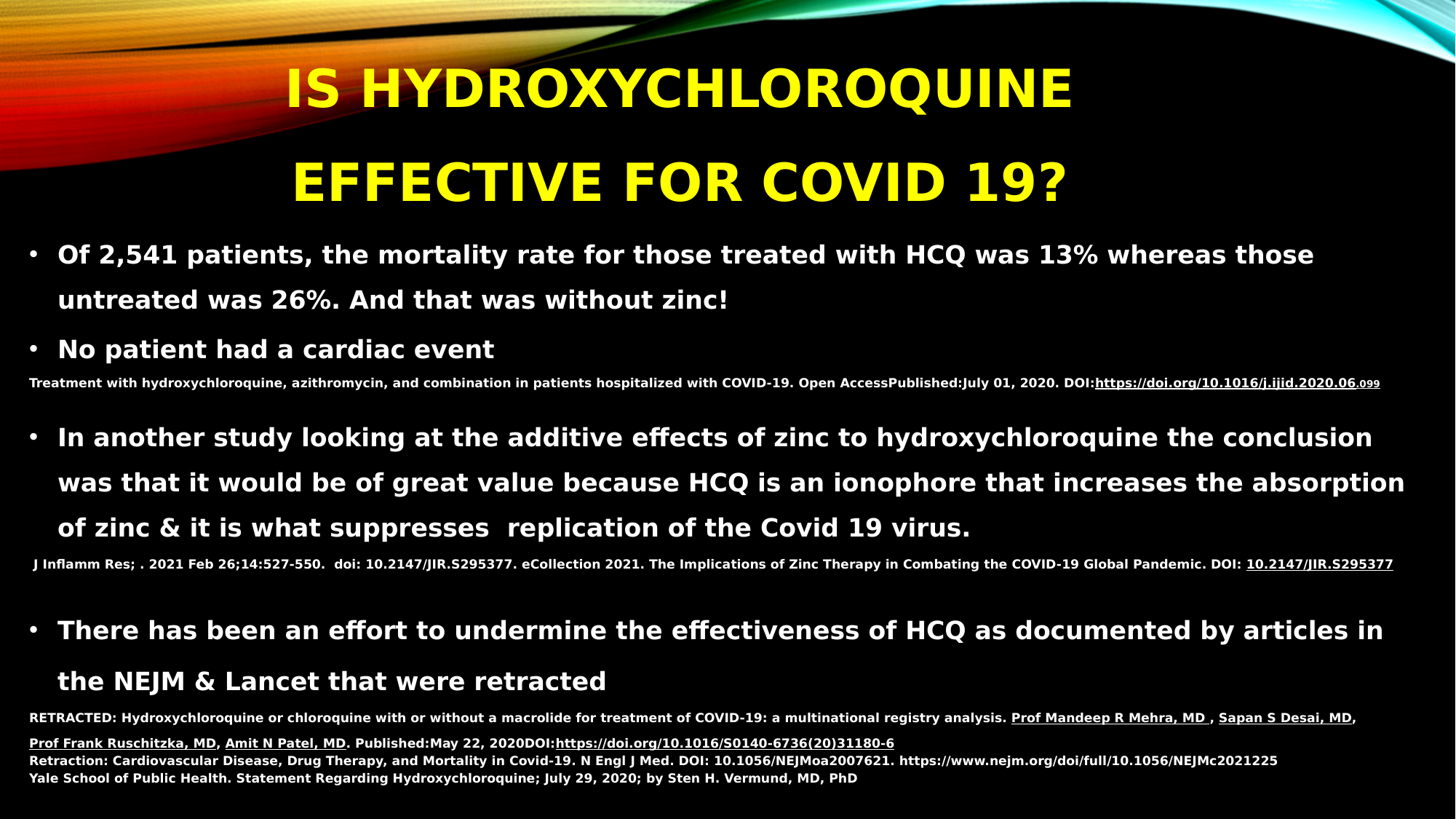

# Is hydroxychloroquine effective for Covid 19?
Of 2,541 patients, the mortality rate for those treated with HCQ was 13% whereas those untreated was 26%. And that was without zinc!
No patient had a cardiac event
Treatment with hydroxychloroquine, azithromycin, and combination in patients hospitalized with COVID-19. Open AccessPublished:July 01, 2020. DOI:https://doi.org/10.1016/j.ijid.2020.06.099

In another study looking at the additive effects of zinc to hydroxychloroquine the conclusion was that it would be of great value because HCQ is an ionophore that increases the absorption of zinc & it is what suppresses  replication of the Covid 19 virus.
 J Inflamm Res; . 2021 Feb 26;14:527-550.  doi: 10.2147/JIR.S295377. eCollection 2021. The Implications of Zinc Therapy in Combating the COVID-19 Global Pandemic. DOI: 10.2147/JIR.S295377

There has been an effort to undermine the effectiveness of HCQ as documented by articles in the NEJM & Lancet that were retracted
RETRACTED: Hydroxychloroquine or chloroquine with or without a macrolide for treatment of COVID-19: a multinational registry analysis. Prof Mandeep R Mehra, MD , Sapan S Desai, MD, Prof Frank Ruschitzka, MD, Amit N Patel, MD. Published:May 22, 2020DOI:https://doi.org/10.1016/S0140-6736(20)31180-6
Retraction: Cardiovascular Disease, Drug Therapy, and Mortality in Covid-19. N Engl J Med. DOI: 10.1056/NEJMoa2007621. https://www.nejm.org/doi/full/10.1056/NEJMc2021225
Yale School of Public Health. Statement Regarding Hydroxychloroquine; July 29, 2020; by Sten H. Vermund, MD, PhD

AMERICAN MEDICAL ASSOCIATION HOUSE OF DELEGATES Resolution:   (November 2020) Introduced by: Georgia Subject: Hydroxychloroquine and Combination Therapies – Off-Label Use Referred to: Reference Committee E